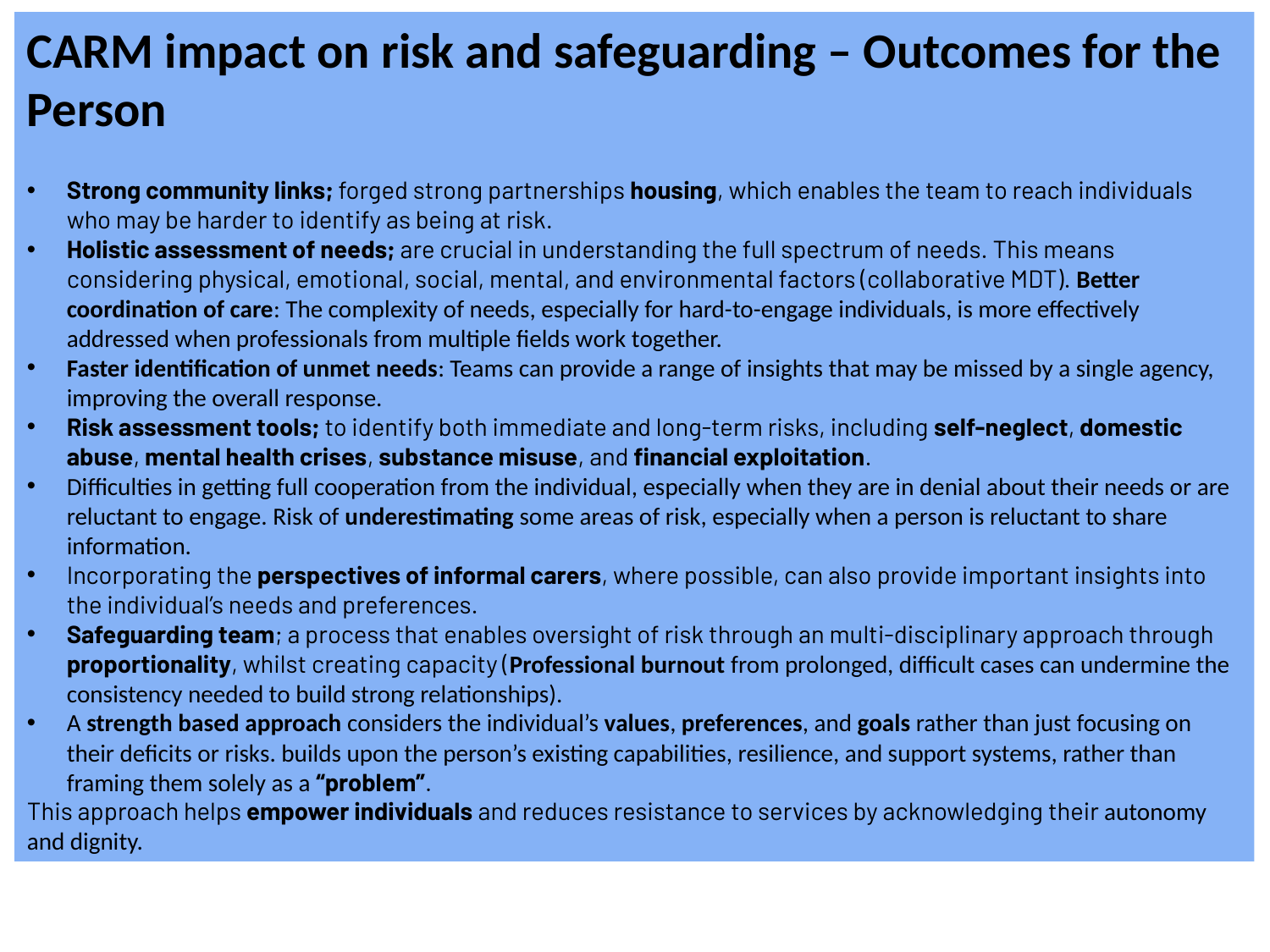

CARM impact on risk and safeguarding – Outcomes for the Person

Strong community links; forged strong partnerships housing, which enables the team to reach individuals who may be harder to identify as being at risk.
Holistic assessment of needs; are crucial in understanding the full spectrum of needs. This means considering physical, emotional, social, mental, and environmental factors (collaborative MDT). Better coordination of care: The complexity of needs, especially for hard-to-engage individuals, is more effectively addressed when professionals from multiple fields work together.
Faster identification of unmet needs: Teams can provide a range of insights that may be missed by a single agency, improving the overall response.
Risk assessment tools; to identify both immediate and long-term risks, including self-neglect, domestic abuse, mental health crises, substance misuse, and financial exploitation.
Difficulties in getting full cooperation from the individual, especially when they are in denial about their needs or are reluctant to engage. Risk of underestimating some areas of risk, especially when a person is reluctant to share information.
Incorporating the perspectives of informal carers, where possible, can also provide important insights into the individual’s needs and preferences.
Safeguarding team; a process that enables oversight of risk through an multi-disciplinary approach through proportionality, whilst creating capacity (Professional burnout from prolonged, difficult cases can undermine the consistency needed to build strong relationships).
A strength based approach considers the individual’s values, preferences, and goals rather than just focusing on their deficits or risks. builds upon the person’s existing capabilities, resilience, and support systems, rather than framing them solely as a “problem”.
This approach helps empower individuals and reduces resistance to services by acknowledging their autonomy and dignity.